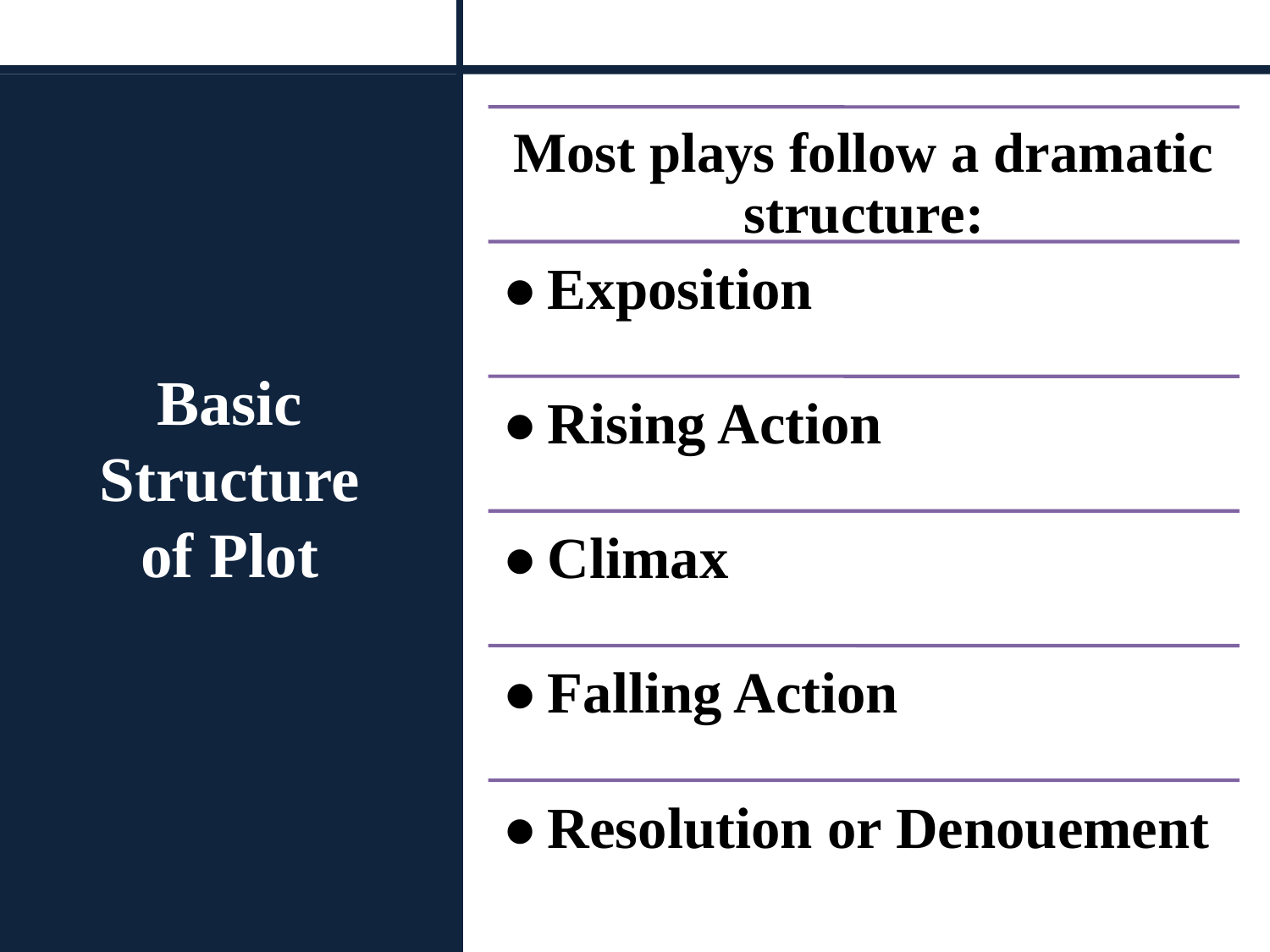

# Basic Structure of Plot
Most plays follow a dramatic structure:
• Exposition
• Rising Action
• Climax
• Falling Action
• Resolution or Denouement